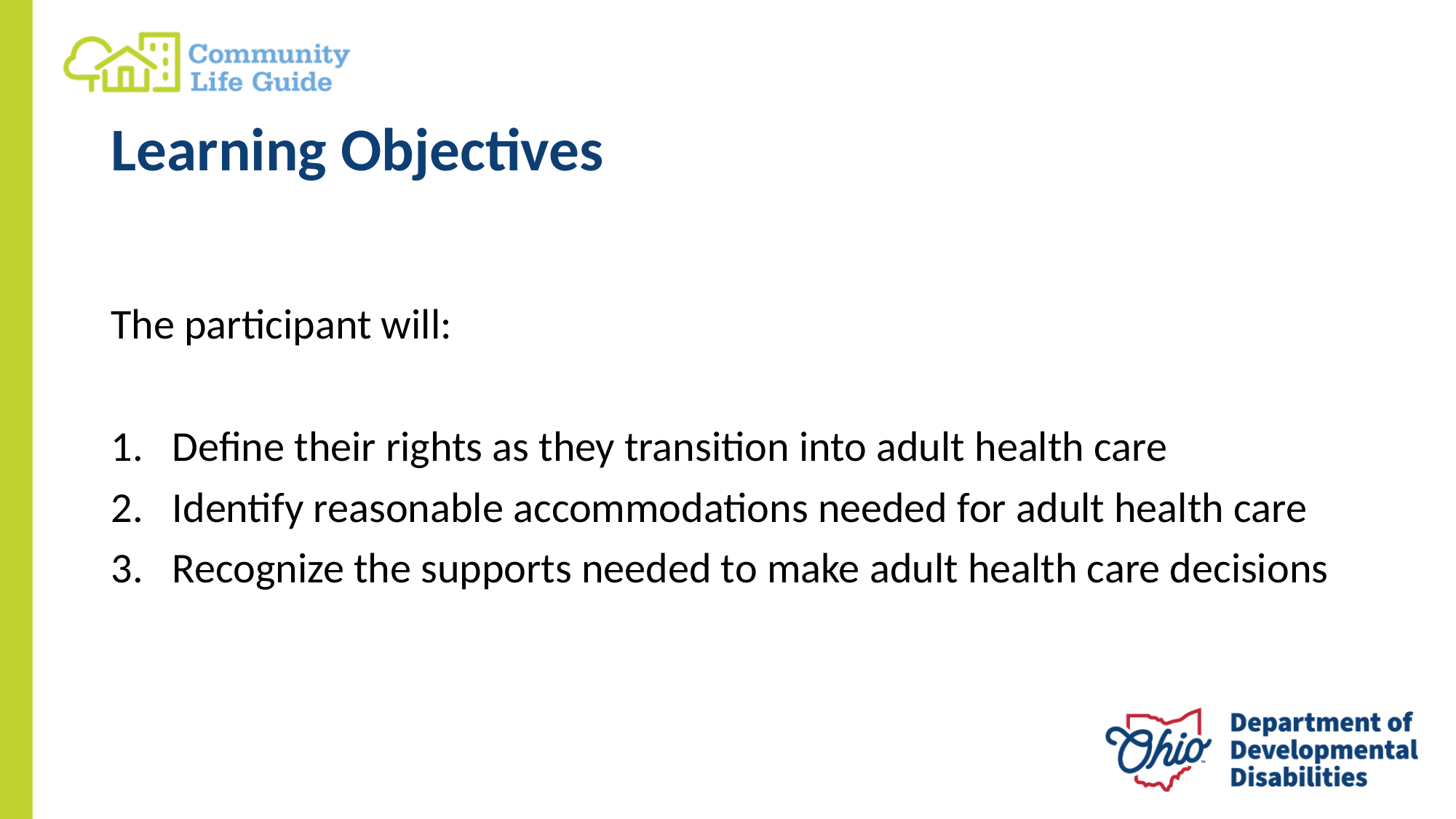

# Learning Objectives
The participant will:

Define their rights as they transition into adult health care
Identify reasonable accommodations needed for adult health care
Recognize the supports needed to make adult health care decisions